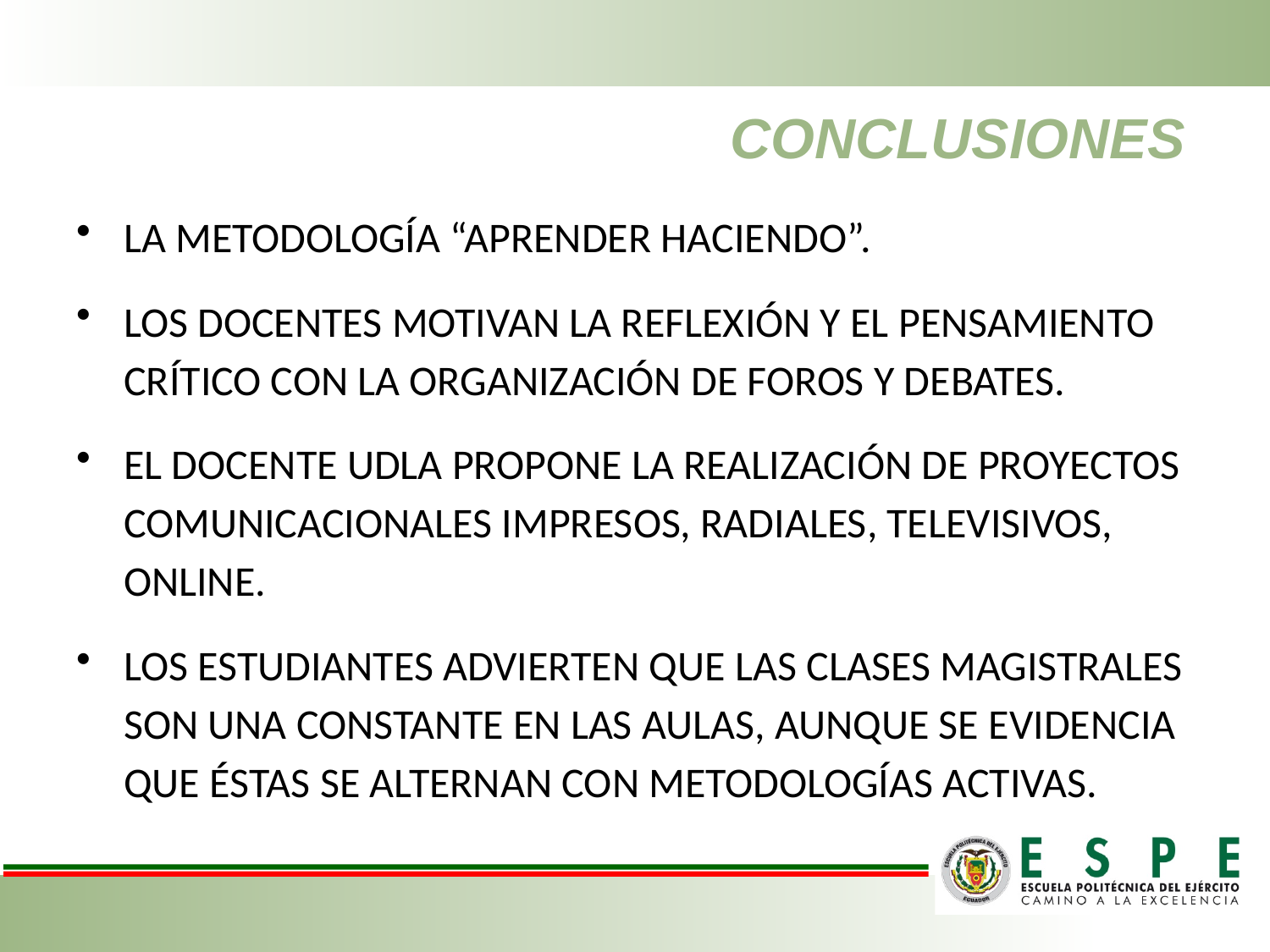

# CONCLUSIONES
LA METODOLOGÍA “APRENDER HACIENDO”.
LOS DOCENTES MOTIVAN LA REFLEXIÓN Y EL PENSAMIENTO CRÍTICO CON LA ORGANIZACIÓN DE FOROS Y DEBATES.
EL DOCENTE UDLA PROPONE LA REALIZACIÓN DE PROYECTOS COMUNICACIONALES IMPRESOS, RADIALES, TELEVISIVOS, ONLINE.
LOS ESTUDIANTES ADVIERTEN QUE LAS CLASES MAGISTRALES SON UNA CONSTANTE EN LAS AULAS, AUNQUE SE EVIDENCIA QUE ÉSTAS SE ALTERNAN CON METODOLOGÍAS ACTIVAS.